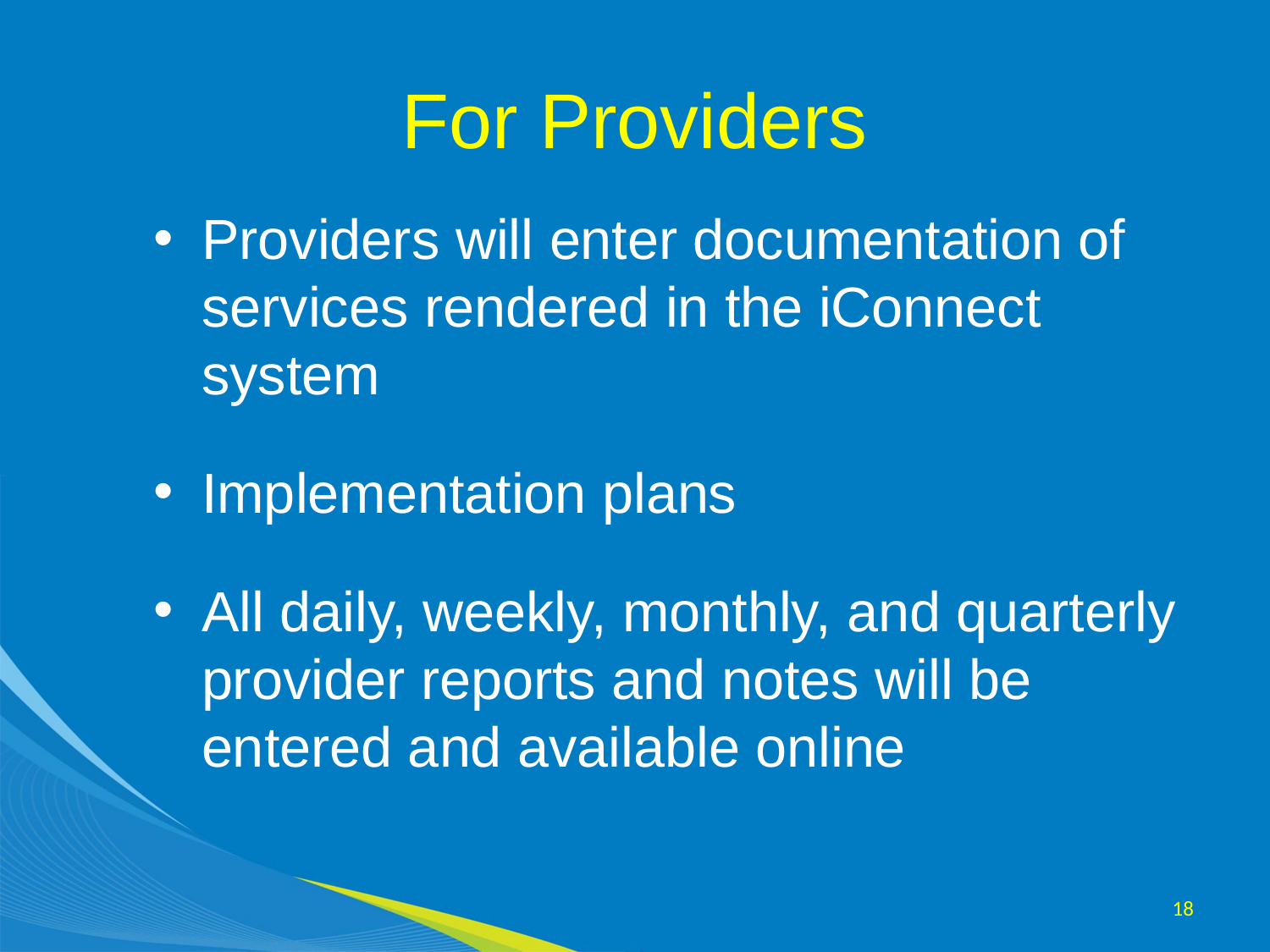

# For Providers
Providers will enter documentation of services rendered in the iConnect system

Implementation plans

All daily, weekly, monthly, and quarterly provider reports and notes will be entered and available online

18